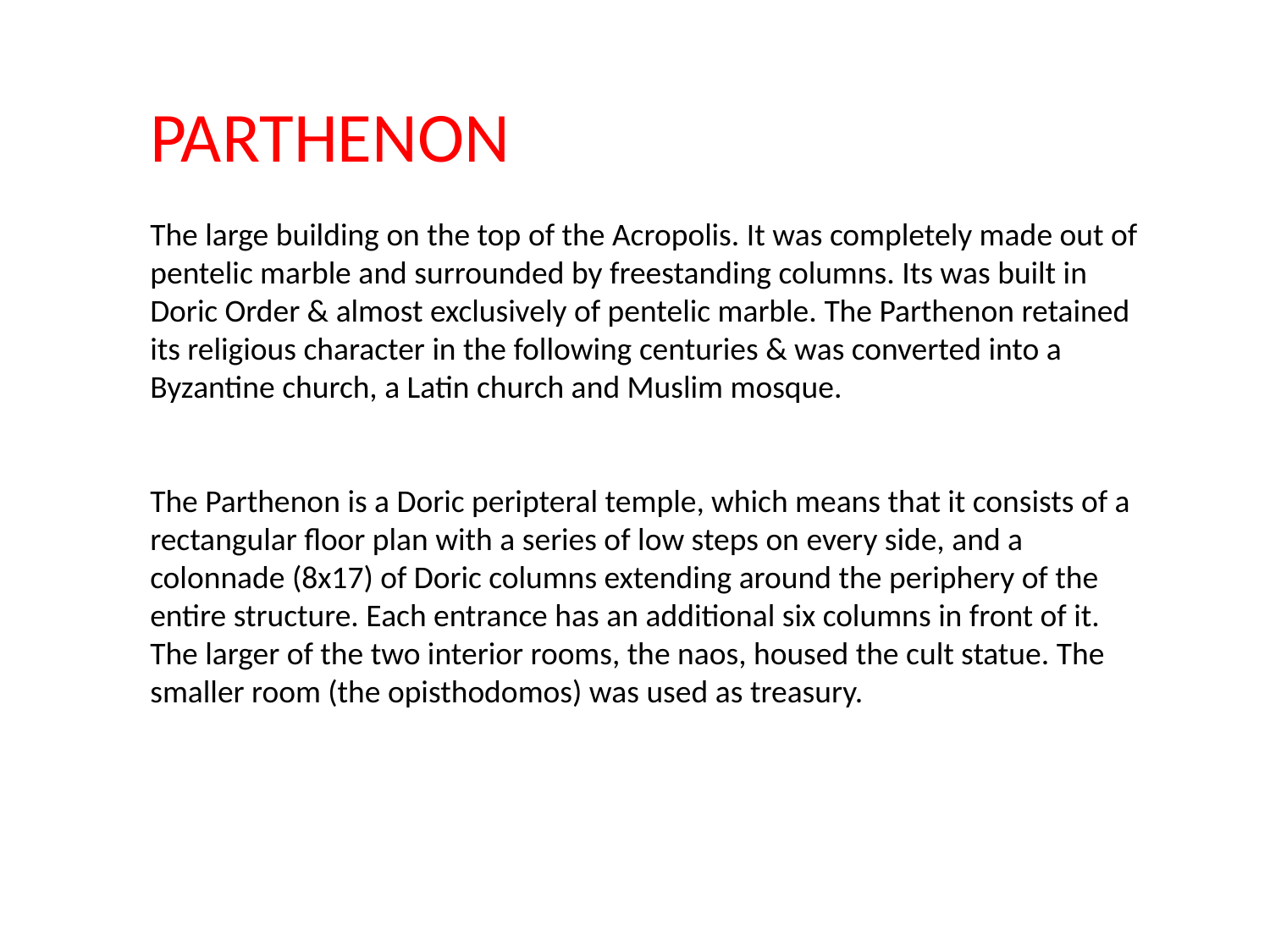

PARTHENON

The large building on the top of the Acropolis. It was completely made out of pentelic marble and surrounded by freestanding columns. Its was built in Doric Order & almost exclusively of pentelic marble. The Parthenon retained its religious character in the following centuries & was converted into a Byzantine church, a Latin church and Muslim mosque.

The Parthenon is a Doric peripteral temple, which means that it consists of a rectangular floor plan with a series of low steps on every side, and a colonnade (8x17) of Doric columns extending around the periphery of the entire structure. Each entrance has an additional six columns in front of it. The larger of the two interior rooms, the naos, housed the cult statue. The smaller room (the opisthodomos) was used as treasury.